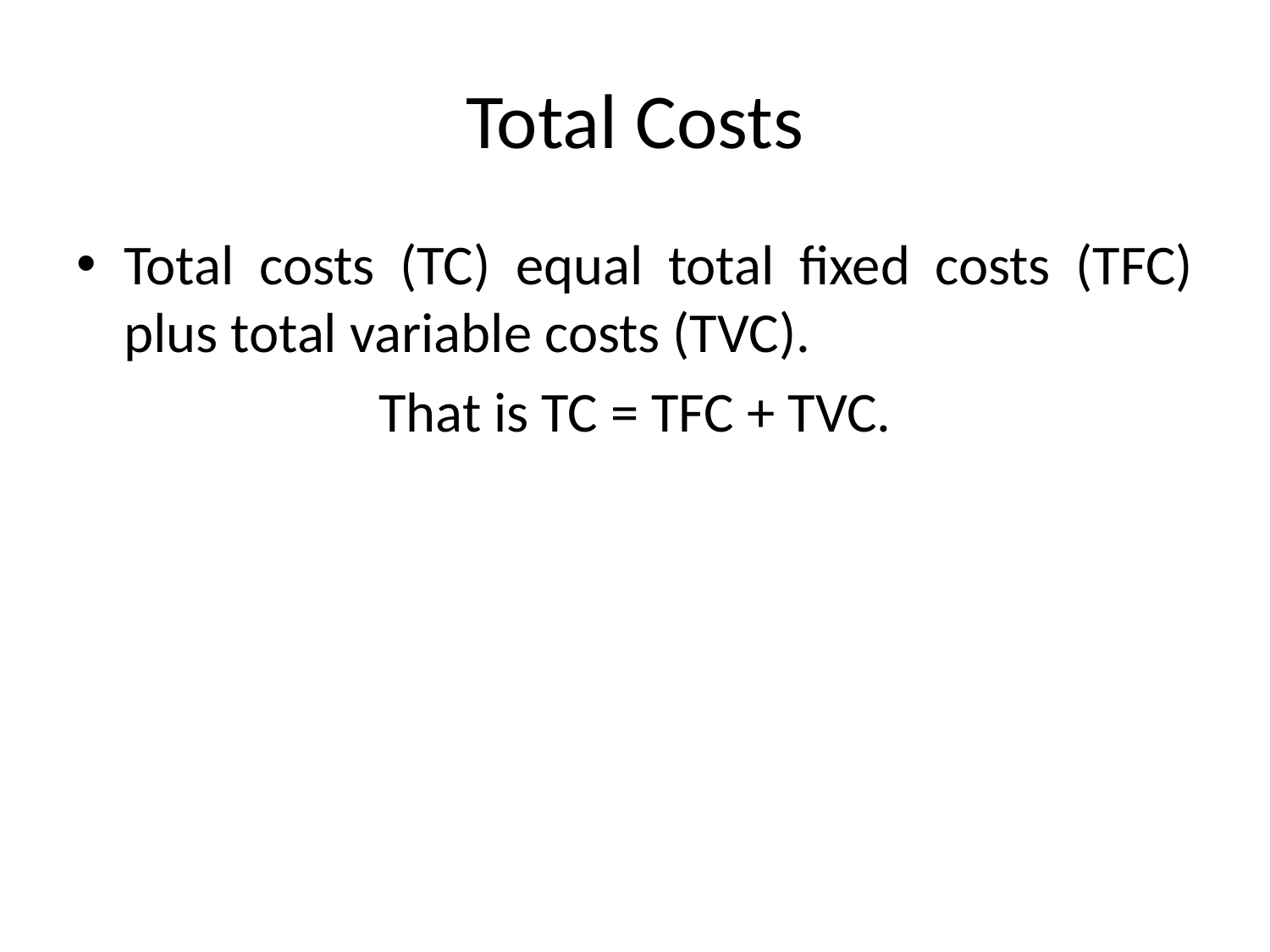

# Total Costs
Total costs (TC) equal total fixed costs (TFC) plus total variable costs (TVC).
That is TC = TFC + TVC.